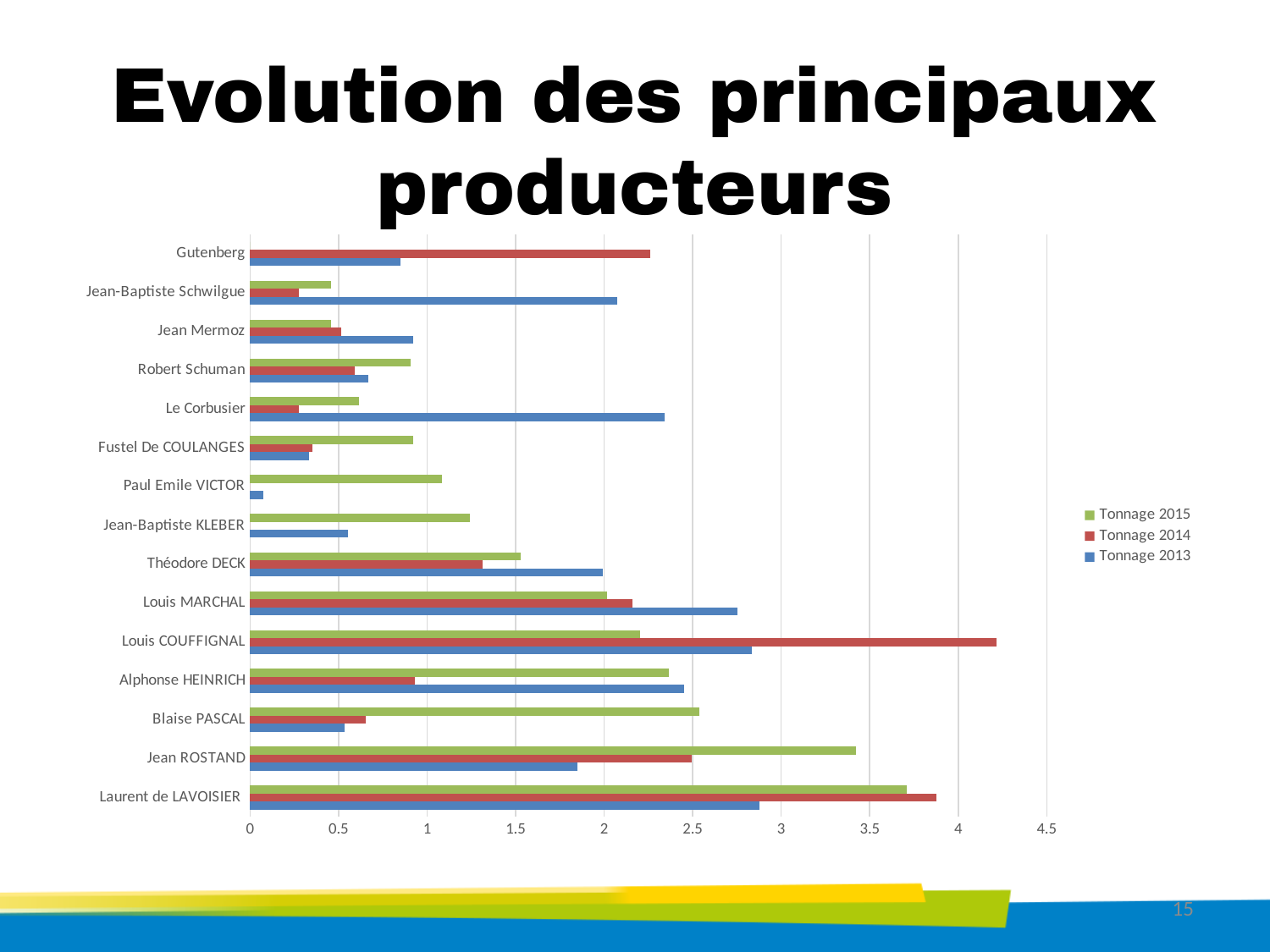

# Evolution des principaux producteurs

### Chart

| Category | Tonnage 2013 | Tonnage 2014 | Tonnage 2015 |
|---|---|---|---|
| Laurent de LAVOISIER  | 2.876 | 3.875 | 3.71 |
| Jean ROSTAND | 1.849 | 2.496 | 3.422 |
| Blaise PASCAL | 0.532 | 0.653 | 2.537 |
| Alphonse HEINRICH | 2.45 | 0.932 | 2.363 |
| Louis COUFFIGNAL | 2.834 | 4.216 | 2.205 |
| Louis MARCHAL | 2.754 | 2.16 | 2.017 |
| Théodore DECK | 1.994 | 1.311 | 1.526 |
| Jean-Baptiste KLEBER | 0.553 | 0.0 | 1.241 |
| Paul Emile VICTOR | 0.074 | 0.0 | 1.084 |
| Fustel De COULANGES | 0.332 | 0.352 | 0.921 |
| Le Corbusier | 2.342 | 0.277 | 0.617 |
| Robert Schuman | 0.667 | 0.593 | 0.905 |
| Jean Mermoz | 0.92 | 0.515 | 0.457 |
| Jean-Baptiste Schwilgue | 2.075 | 0.277 | 0.457 |
| Gutenberg | 0.849 | 2.259 | 0.0 |
15